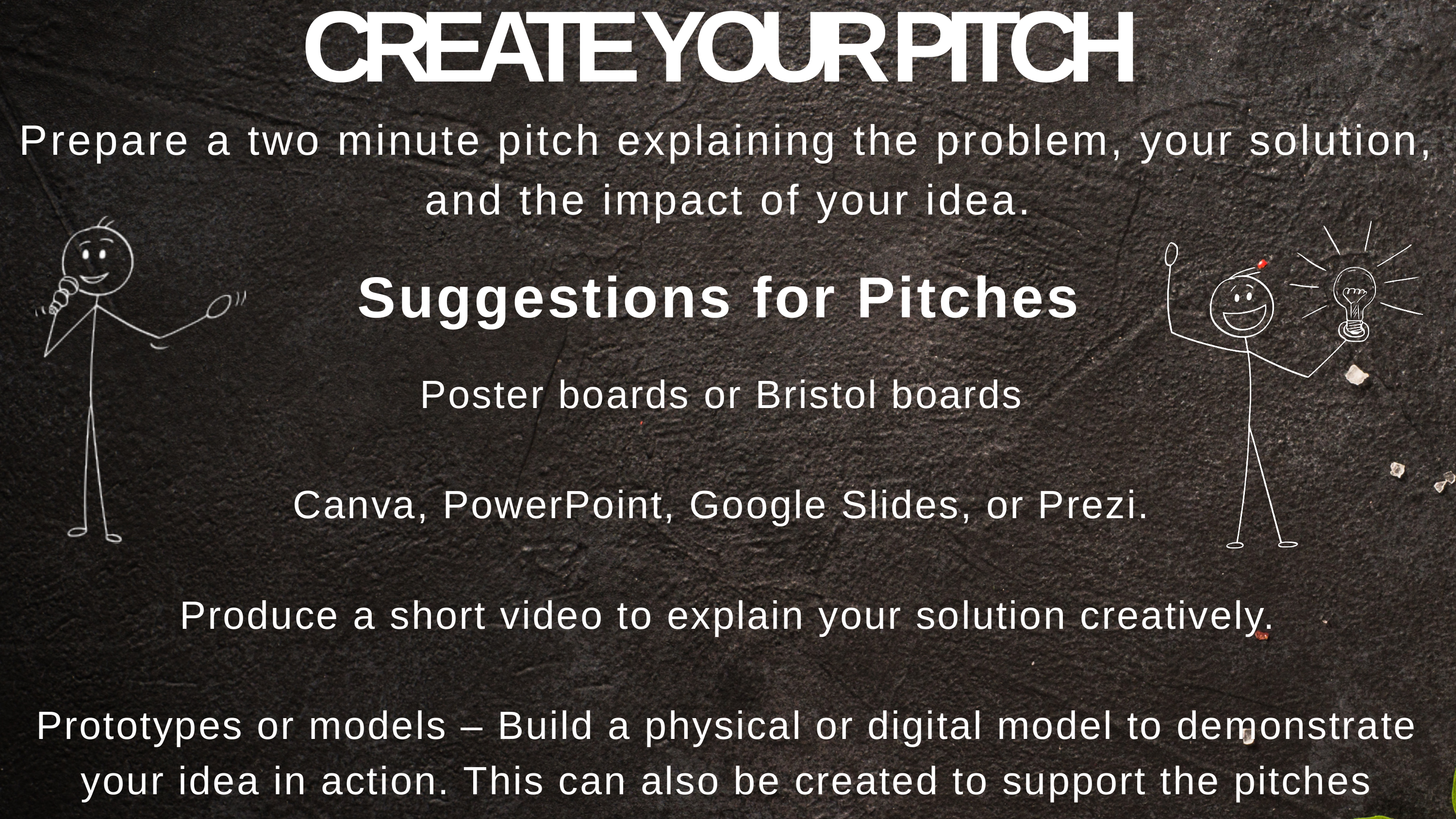

CREATE YOUR PITCH
Prepare a two minute pitch explaining the problem, your solution, and the impact of your idea.

Suggestions for Pitches
Poster boards or Bristol boards

Canva, PowerPoint, Google Slides, or Prezi.

Produce a short video to explain your solution creatively.

Prototypes or models – Build a physical or digital model to demonstrate your idea in action. This can also be created to support the pitches above.